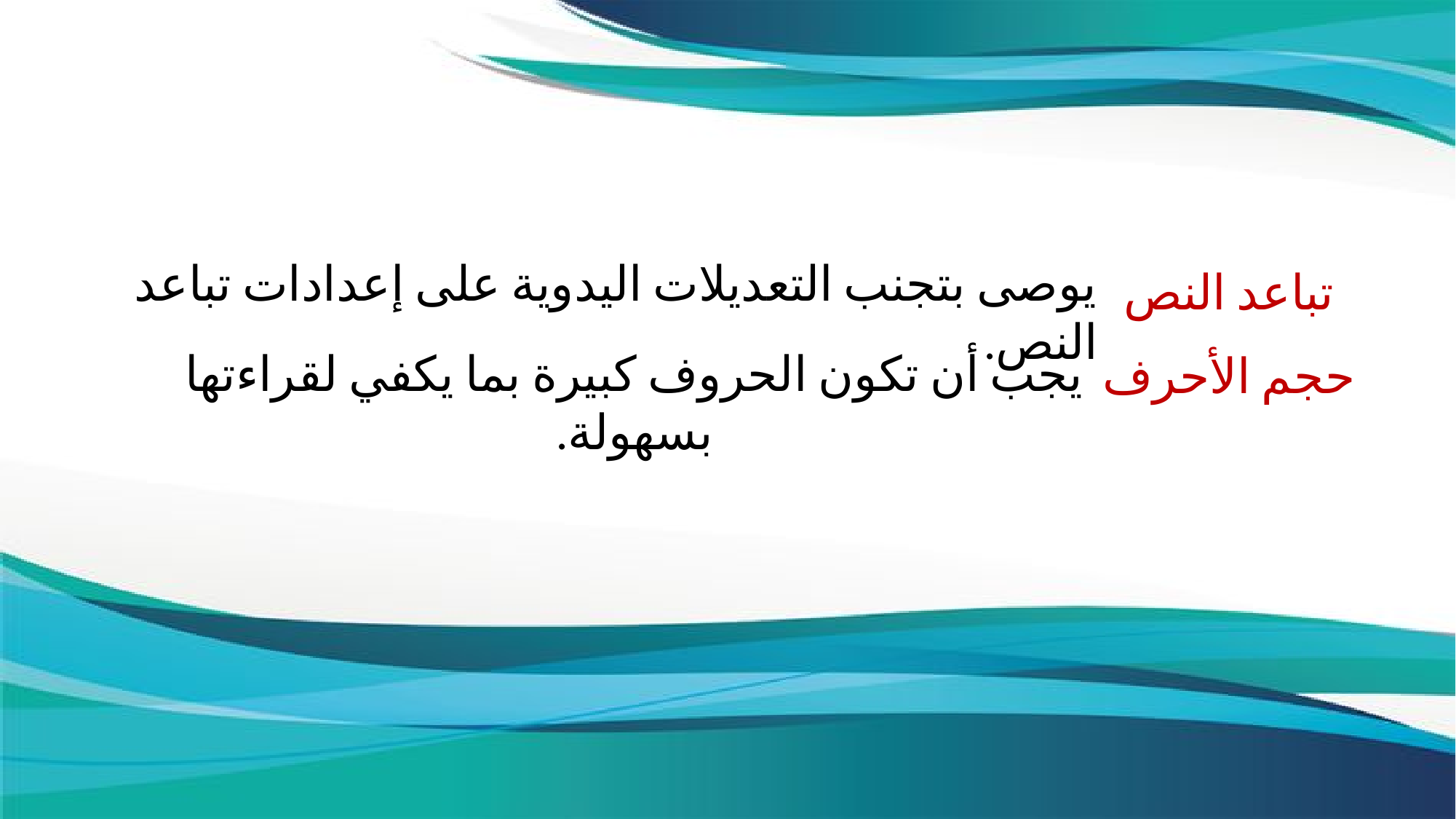

يوصى بتجنب التعديلات اليدوية على إعدادات تباعد النص.
تباعد النص
يجب أن تكون الحروف كبيرة بما يكفي لقراءتها بسهولة.
حجم الأحرف